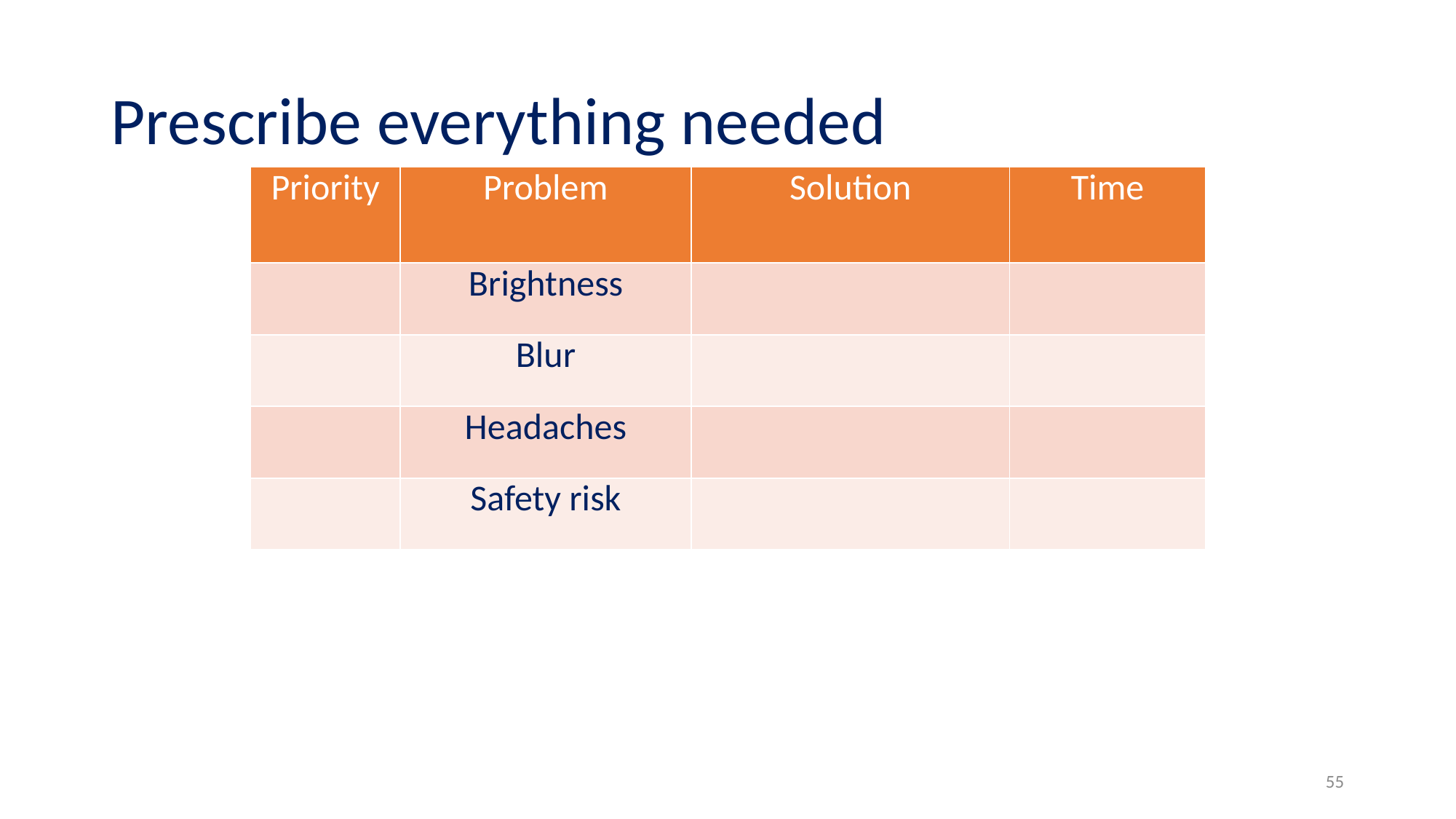

# Prescribe everything needed
| Priority | Problem | Solution | Time |
| --- | --- | --- | --- |
|  | Brightness |  |  |
|  | Blur |  |  |
|  | Headaches |  |  |
|  | Safety risk |  |  |
55